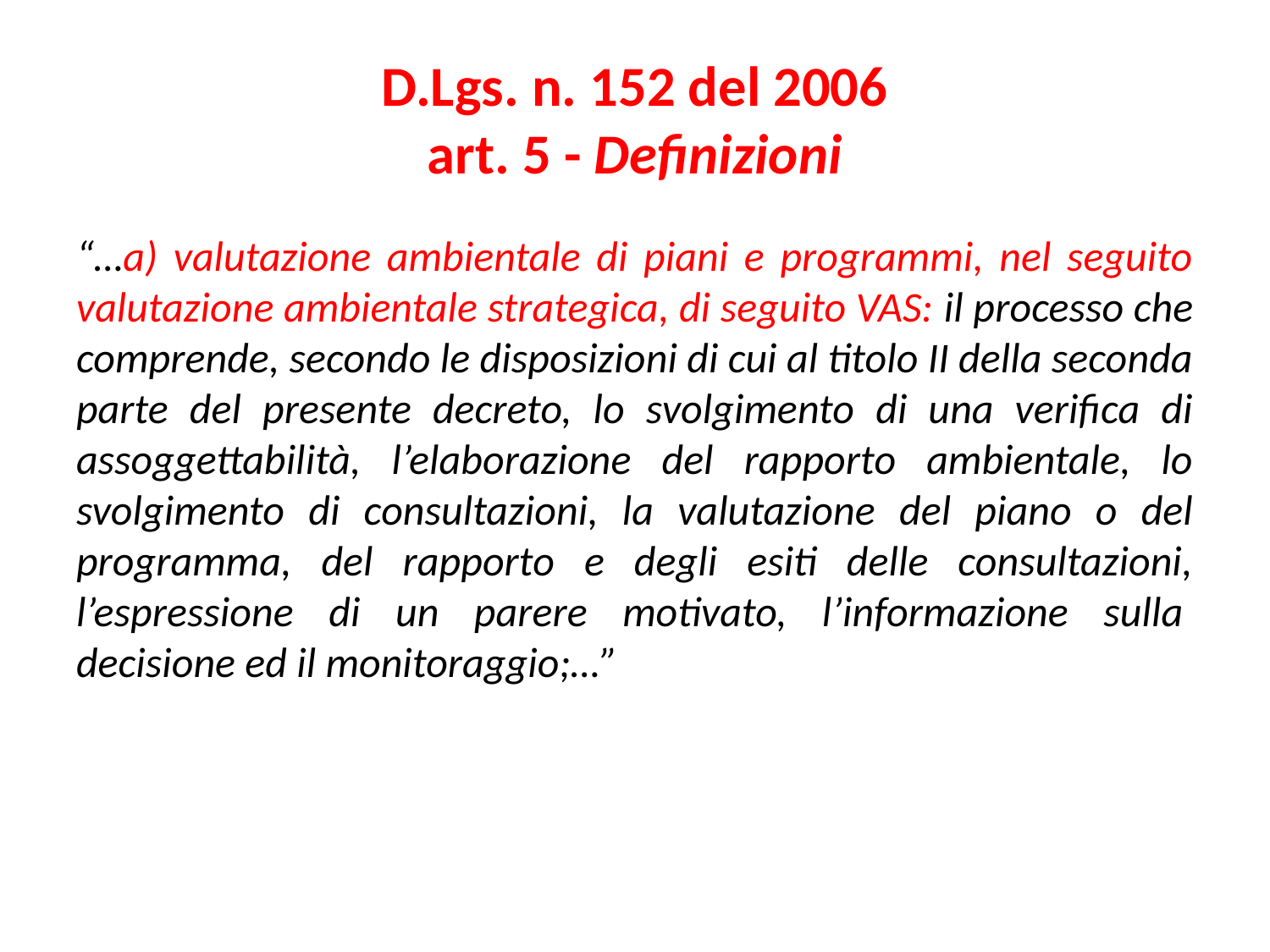

# D.Lgs. n. 152 del 2006 art. 5 - Definizioni
“…a) valutazione ambientale di piani e programmi, nel seguito valutazione ambientale strategica, di seguito VAS: il processo che comprende, secondo le disposizioni di cui al titolo II della seconda parte del presente decreto, lo svolgimento di una verifica di assoggettabilità, l’elaborazione del rapporto ambientale, lo svolgimento di consultazioni, la valutazione del piano o del programma, del rapporto e degli esiti delle consultazioni, l’espressione di un parere motivato, l’informazione sulla  decisione ed il monitoraggio;…”